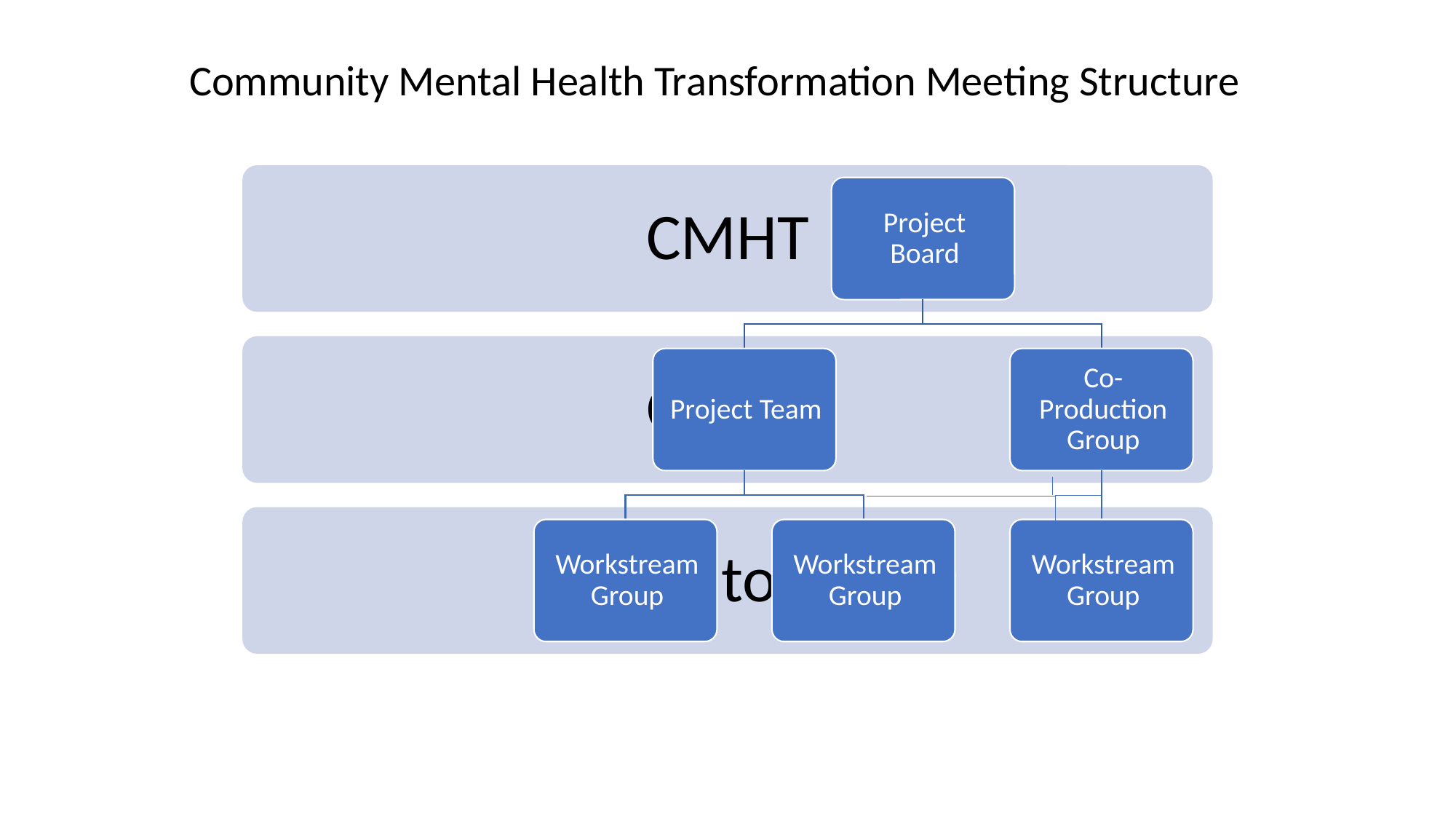

Community Mental Health Transformation Meeting Structure
Up to 6
CMHT
CMHT
Project Board
Project Team
Workstream Group
Workstream Group
Co-Production Group
Workstream Group
#